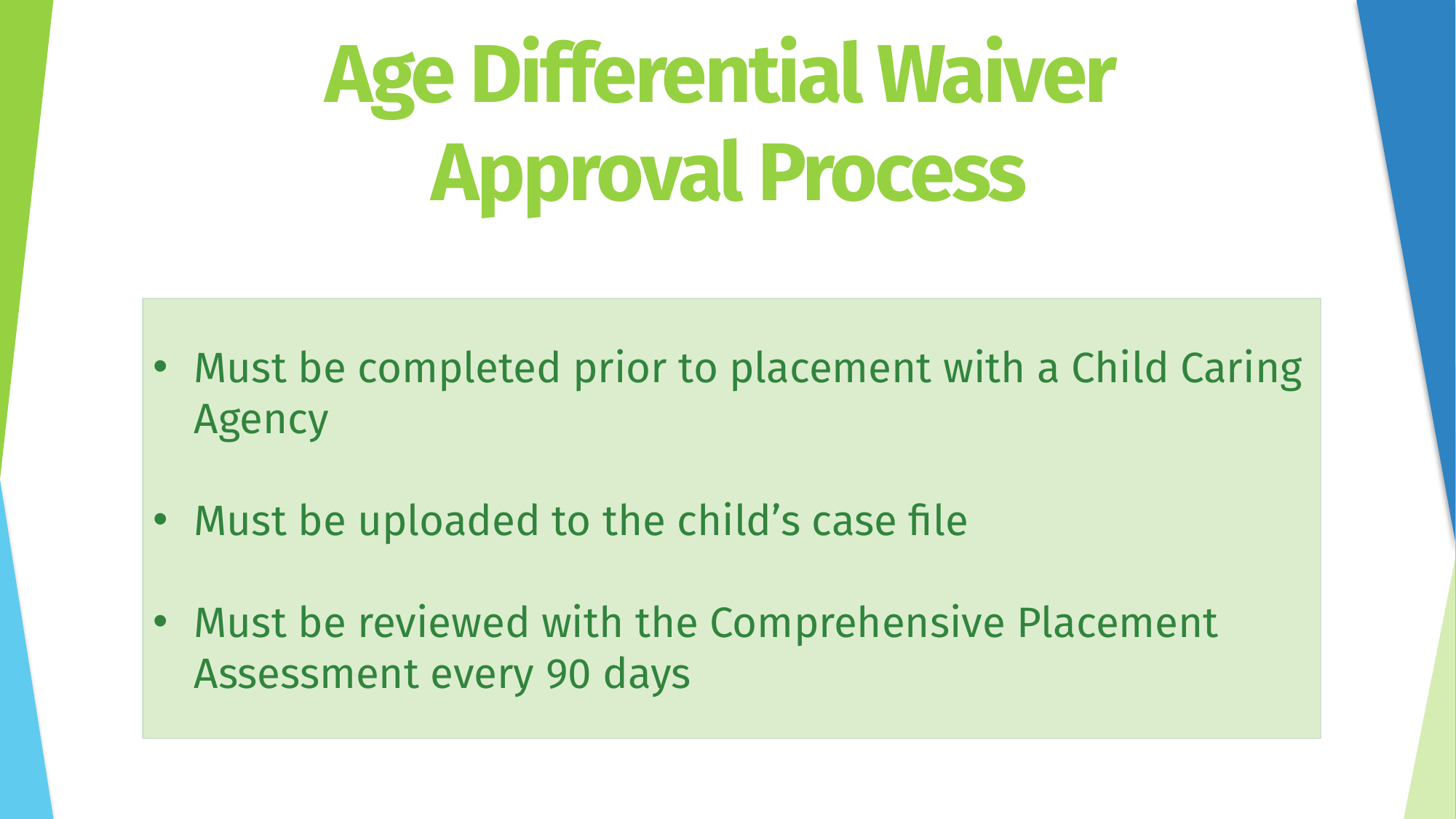

Age Differential Waiver
Approval Process
thin four (4) hours of receipt of the request from the CBC
Must be completed prior to placement with a Child Caring Agency

Must be uploaded to the child’s case file

Must be reviewed with the Comprehensive Placement Assessment every 90 days